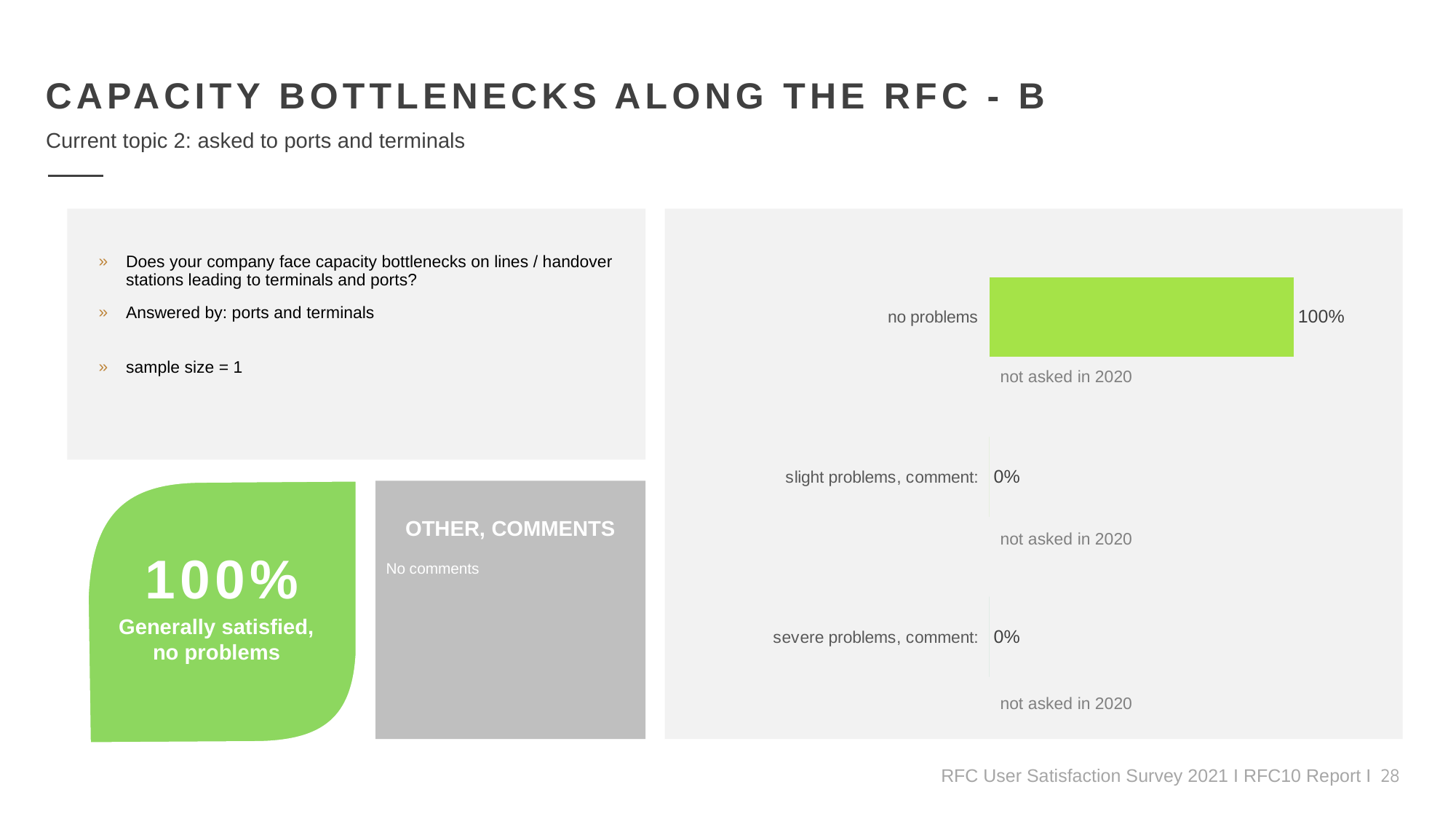

CAPACITY BOTTLENECKS ALONG THE RFC - B
Current topic 2: asked to ports and terminals

### Chart

| Category | ports |
|---|---|
| no problems | 1.0 |
| slight problems, comment: | 0.0 |
| severe problems, comment: | 0.0 |
Does your company face capacity bottlenecks on lines / handover stations leading to terminals and ports?
Answered by: ports and terminals
sample size = 1
not asked in 2020

OTHER, COMMENTS

No comments
not asked in 2020
100%
Generally satisfied,
no problems
not asked in 2020